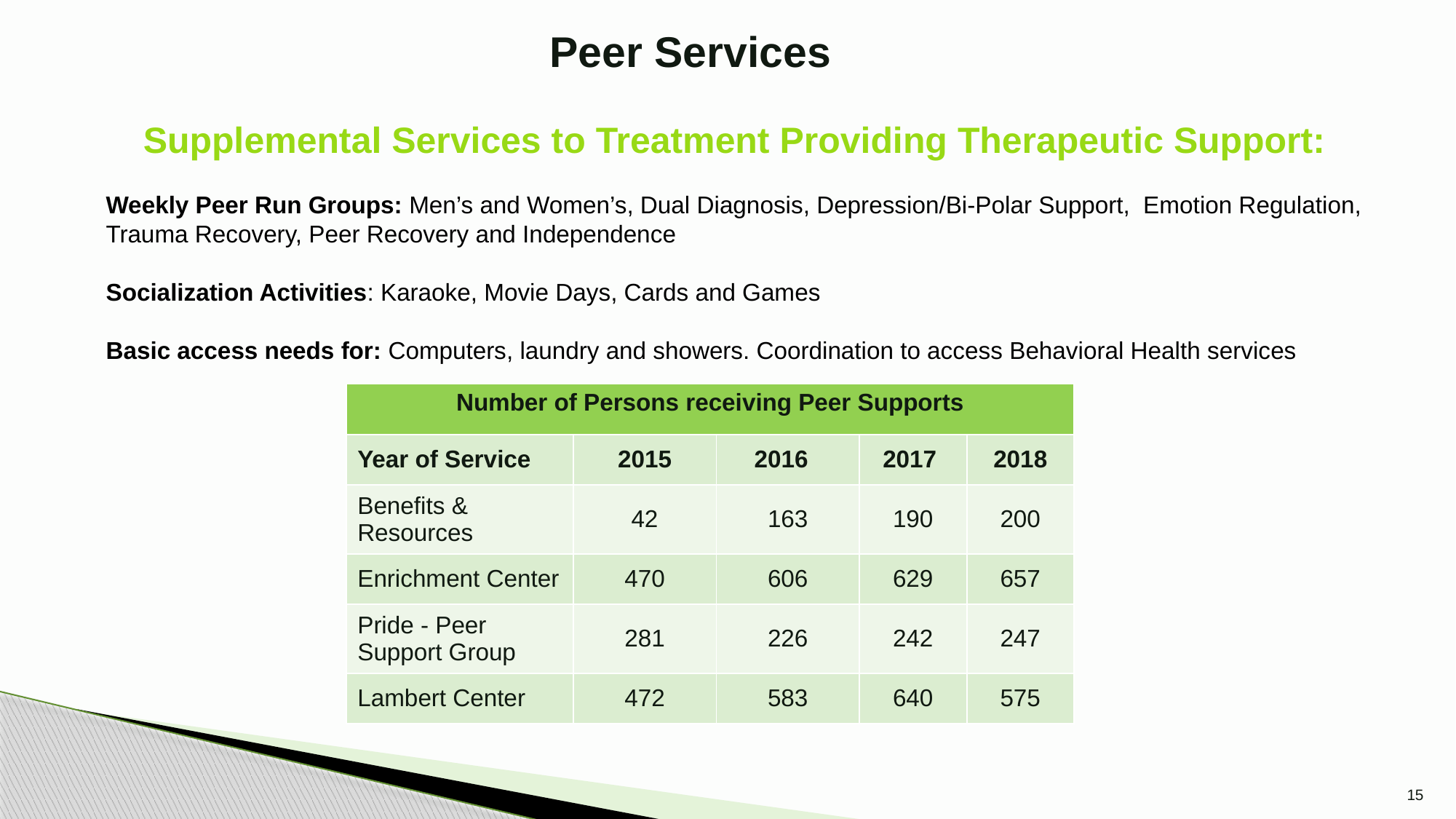

# Peer Services

Supplemental Services to Treatment Providing Therapeutic Support:

Weekly Peer Run Groups: Men’s and Women’s, Dual Diagnosis, Depression/Bi-Polar Support,  Emotion Regulation, Trauma Recovery, Peer Recovery and Independence

Socialization Activities: Karaoke, Movie Days, Cards and Games

Basic access needs for: Computers, laundry and showers. Coordination to access Behavioral Health services
| Number of Persons receiving Peer Supports |  |  |  |  |
| --- | --- | --- | --- | --- |
| Year of Service | 2015 | 2016 | 2017 | 2018 |
| Benefits & Resources | 42 | 163 | 190 | 200 |
| Enrichment Center | 470 | 606 | 629 | 657 |
| Pride - Peer Support Group | 281 | 226 | 242 | 247 |
| Lambert Center | 472 | 583 | 640 | 575 |
15